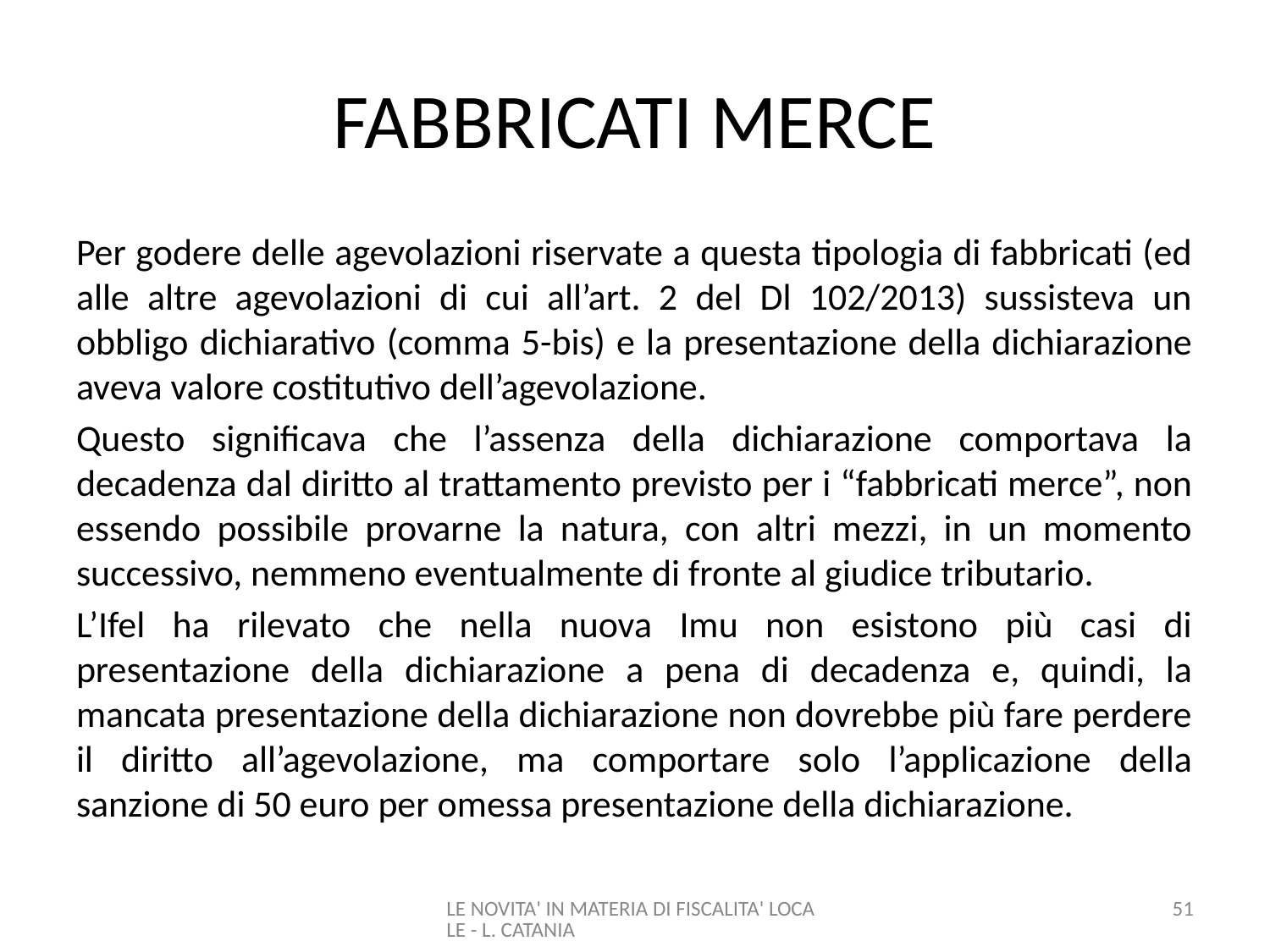

# FABBRICATI MERCE
Per godere delle agevolazioni riservate a questa tipologia di fabbricati (ed alle altre agevolazioni di cui all’art. 2 del Dl 102/2013) sussisteva un obbligo dichiarativo (comma 5-bis) e la presentazione della dichiarazione aveva valore costitutivo dell’agevolazione.
Questo significava che l’assenza della dichiarazione comportava la decadenza dal diritto al trattamento previsto per i “fabbricati merce”, non essendo possibile provarne la natura, con altri mezzi, in un momento successivo, nemmeno eventualmente di fronte al giudice tributario.
L’Ifel ha rilevato che nella nuova Imu non esistono più casi di presentazione della dichiarazione a pena di decadenza e, quindi, la mancata presentazione della dichiarazione non dovrebbe più fare perdere il diritto all’agevolazione, ma comportare solo l’applicazione della sanzione di 50 euro per omessa presentazione della dichiarazione.

LE NOVITA' IN MATERIA DI FISCALITA' LOCALE - L. CATANIA
51